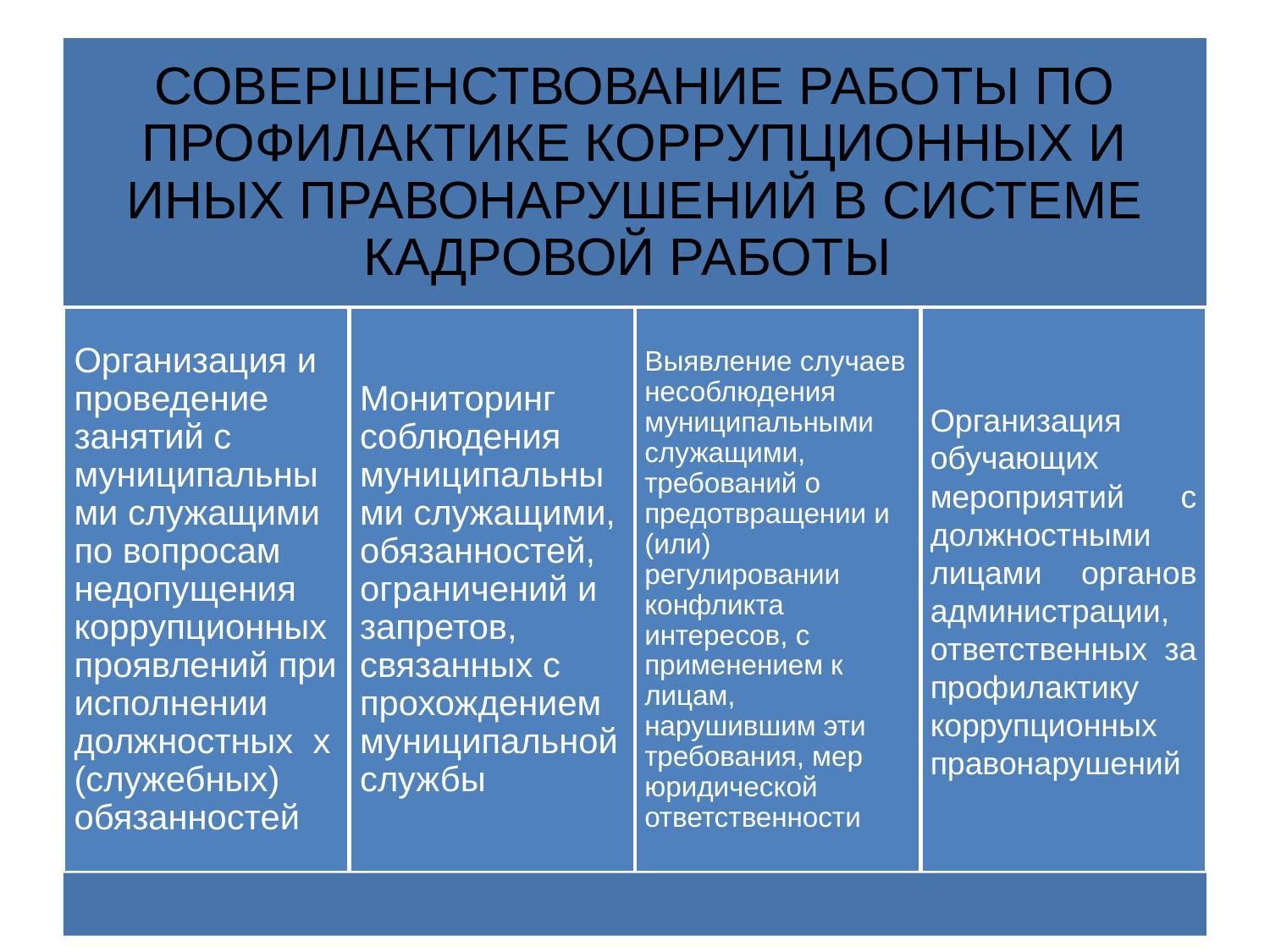

#

СОВЕРШЕНСТВОВАНИЕ РАБОТЫ ПО ПРОФИЛАКТИКЕ КОРРУПЦИОННЫХ И ИНЫХ ПРАВОНАРУШЕНИЙ В СИСТЕМЕ КАДРОВОЙ РАБОТЫ
Организация и проведение занятий с муниципальными служащими по вопросам недопущения коррупционных проявлений при исполнении должностных  х (служебных) обязанностей
Мониторинг соблюдения муниципальными служащими, обязанностей, ограничений и запретов, связанных с прохождением муниципальной службы
Выявление случаев несоблюдения муниципальными служащими, требований о предотвращении и (или) регулировании конфликта интересов, с применением к лицам, нарушившим эти требования, мер юридической ответственности
Организация обучающих мероприятий с должностными лицами органов администрации, ответственных за профилактику коррупционных правонарушений